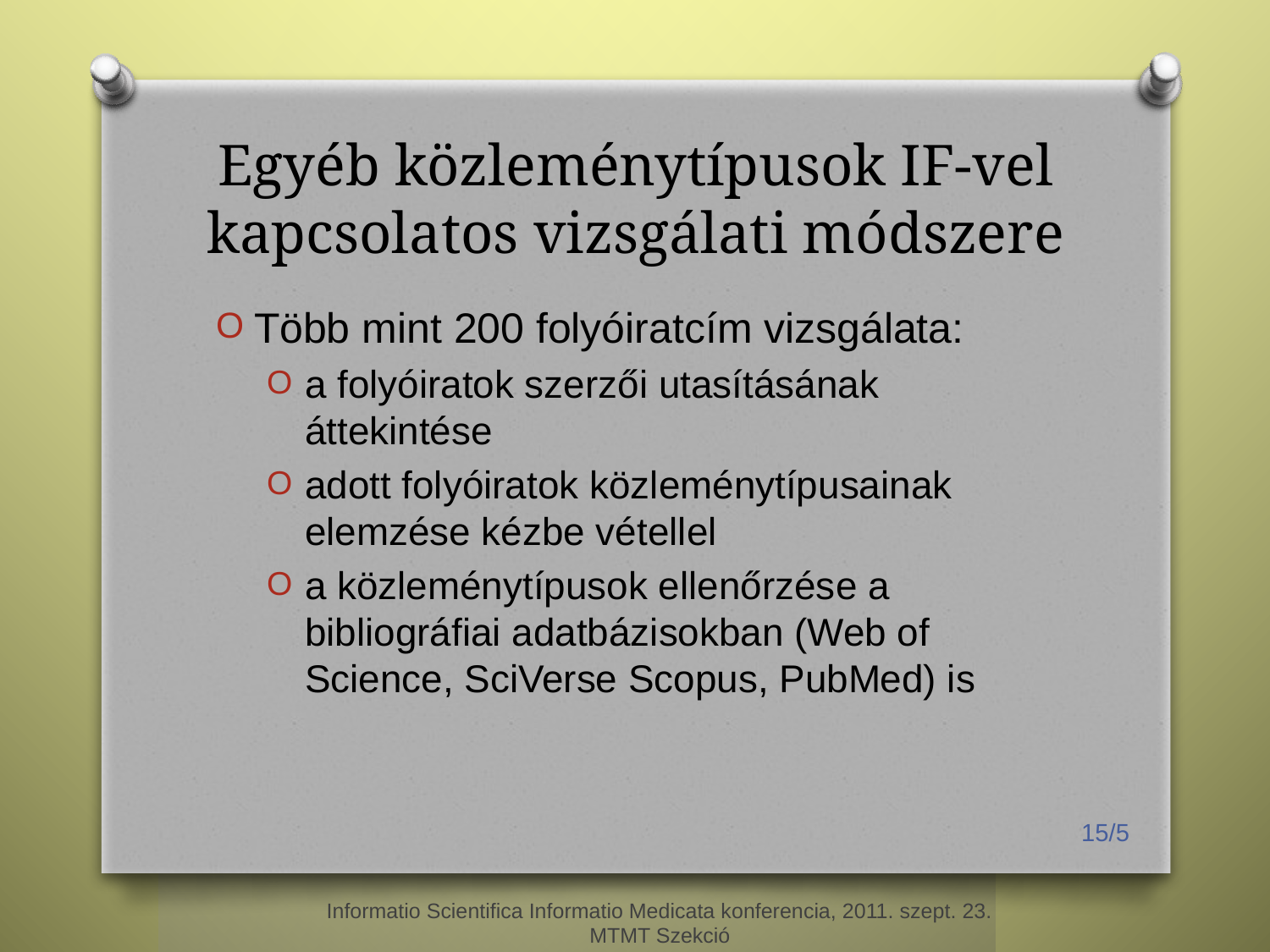

# Egyéb közleménytípusok IF-vel kapcsolatos vizsgálati módszere
Több mint 200 folyóiratcím vizsgálata:
a folyóiratok szerzői utasításának áttekintése
adott folyóiratok közleménytípusainak elemzése kézbe vétellel
a közleménytípusok ellenőrzése a bibliográfiai adatbázisokban (Web of Science, SciVerse Scopus, PubMed) is
15/5
Informatio Scientifica Informatio Medicata konferencia, 2011. szept. 23.
MTMT Szekció